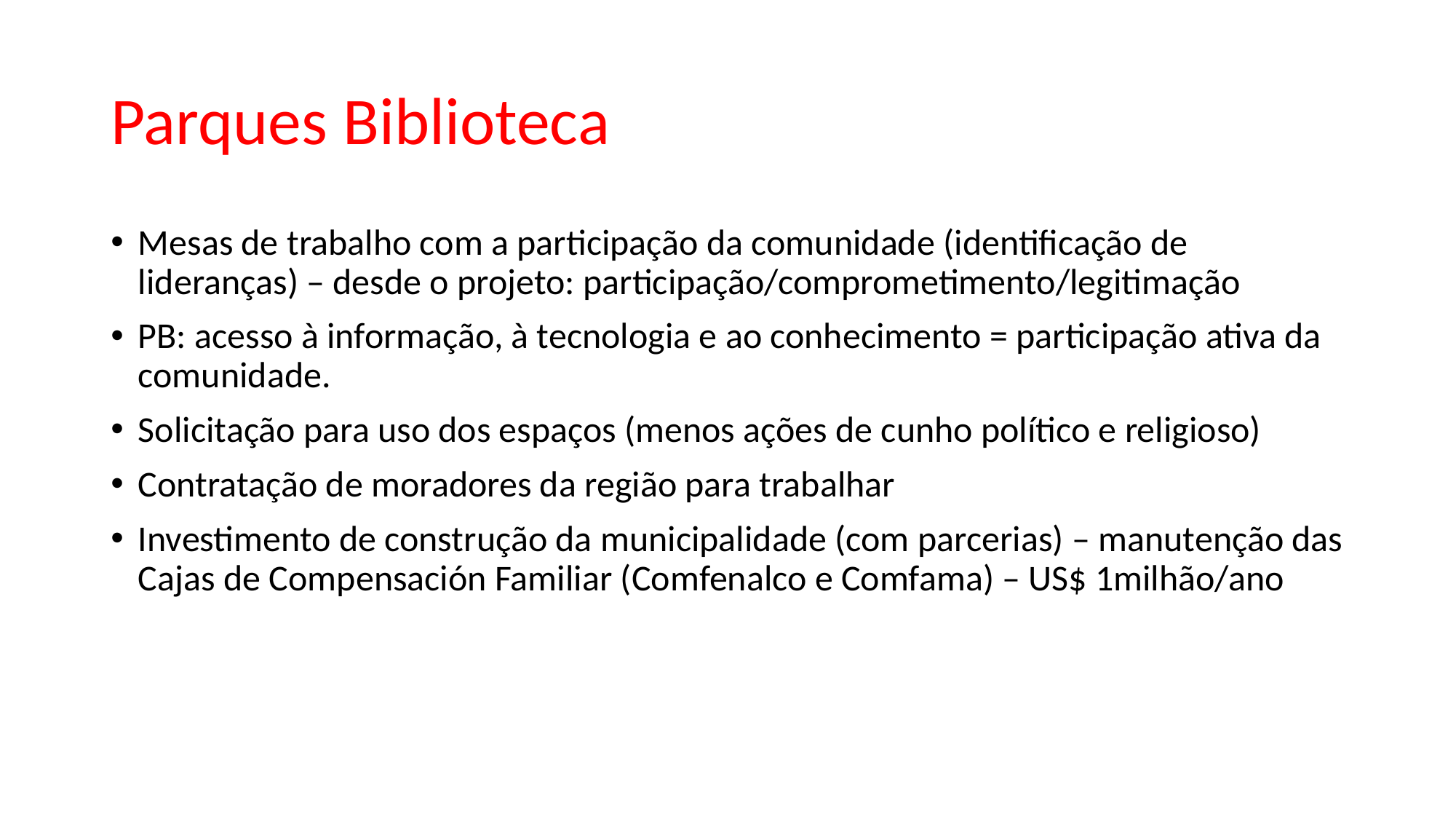

# Parques Biblioteca
Mesas de trabalho com a participação da comunidade (identificação de lideranças) – desde o projeto: participação/comprometimento/legitimação
PB: acesso à informação, à tecnologia e ao conhecimento = participação ativa da comunidade.
Solicitação para uso dos espaços (menos ações de cunho político e religioso)
Contratação de moradores da região para trabalhar
Investimento de construção da municipalidade (com parcerias) – manutenção das Cajas de Compensación Familiar (Comfenalco e Comfama) – US$ 1milhão/ano